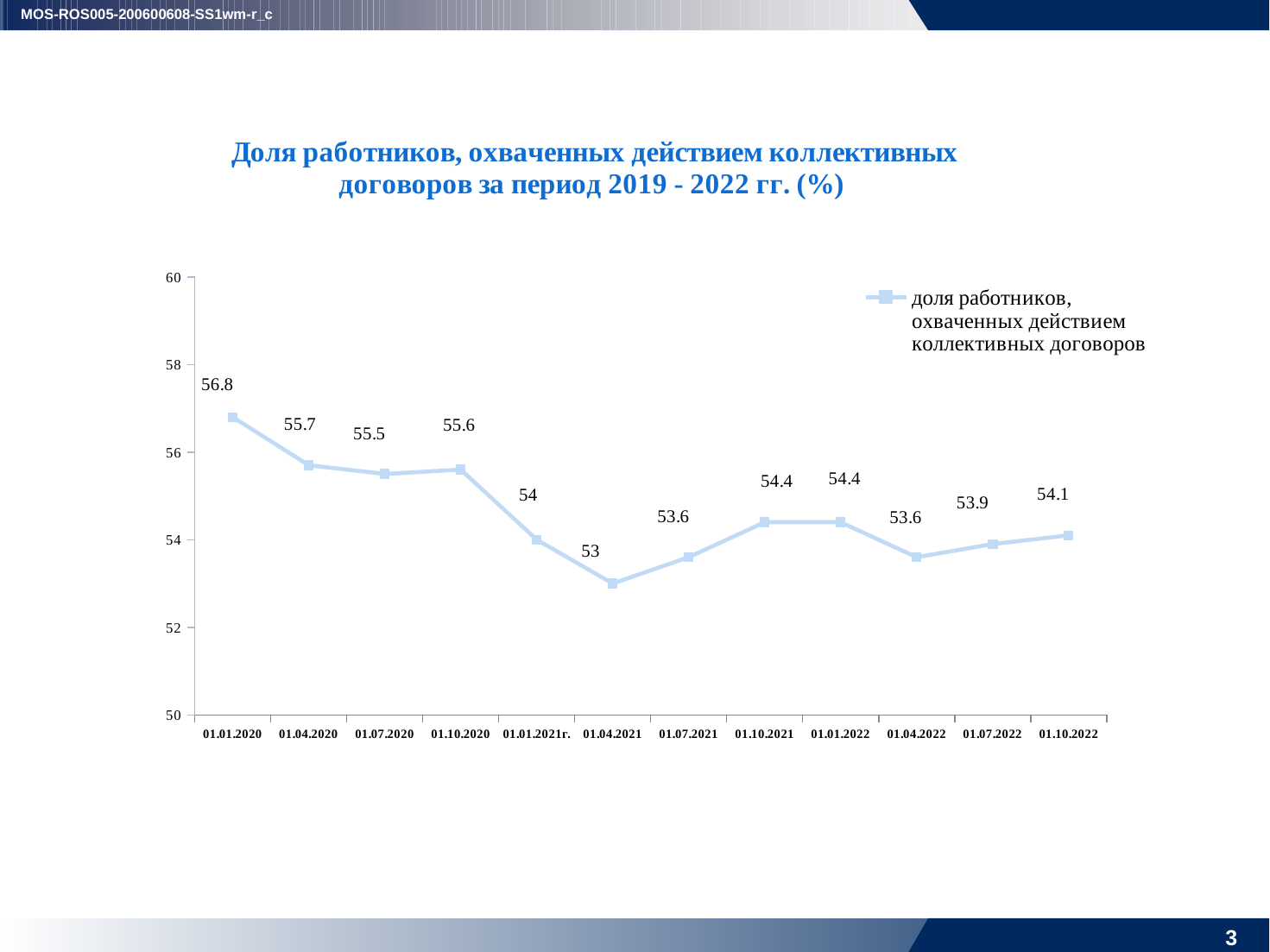

MOS-ROS005-200600608-SS1wm-r_c

### Chart: Доля работников, охваченных действием коллективных договоров за период 2019 - 2022 гг. (%)

| Category | доля работников, охваченных действием коллективных договоров |
|---|---|
| 01.01.2020 | 56.8 |
| 01.04.2020 | 55.7 |
| 01.07.2020 | 55.5 |
| 01.10.2020 | 55.6 |
| 01.01.2021г. | 54.0 |
| 01.04.2021 | 53.0 |
| 01.07.2021 | 53.6 |
| 01.10.2021 | 54.4 |
| 01.01.2022 | 54.4 |
| 01.04.2022 | 53.6 |
| 01.07.2022 | 53.9 |
| 01.10.2022 | 54.1 |
3